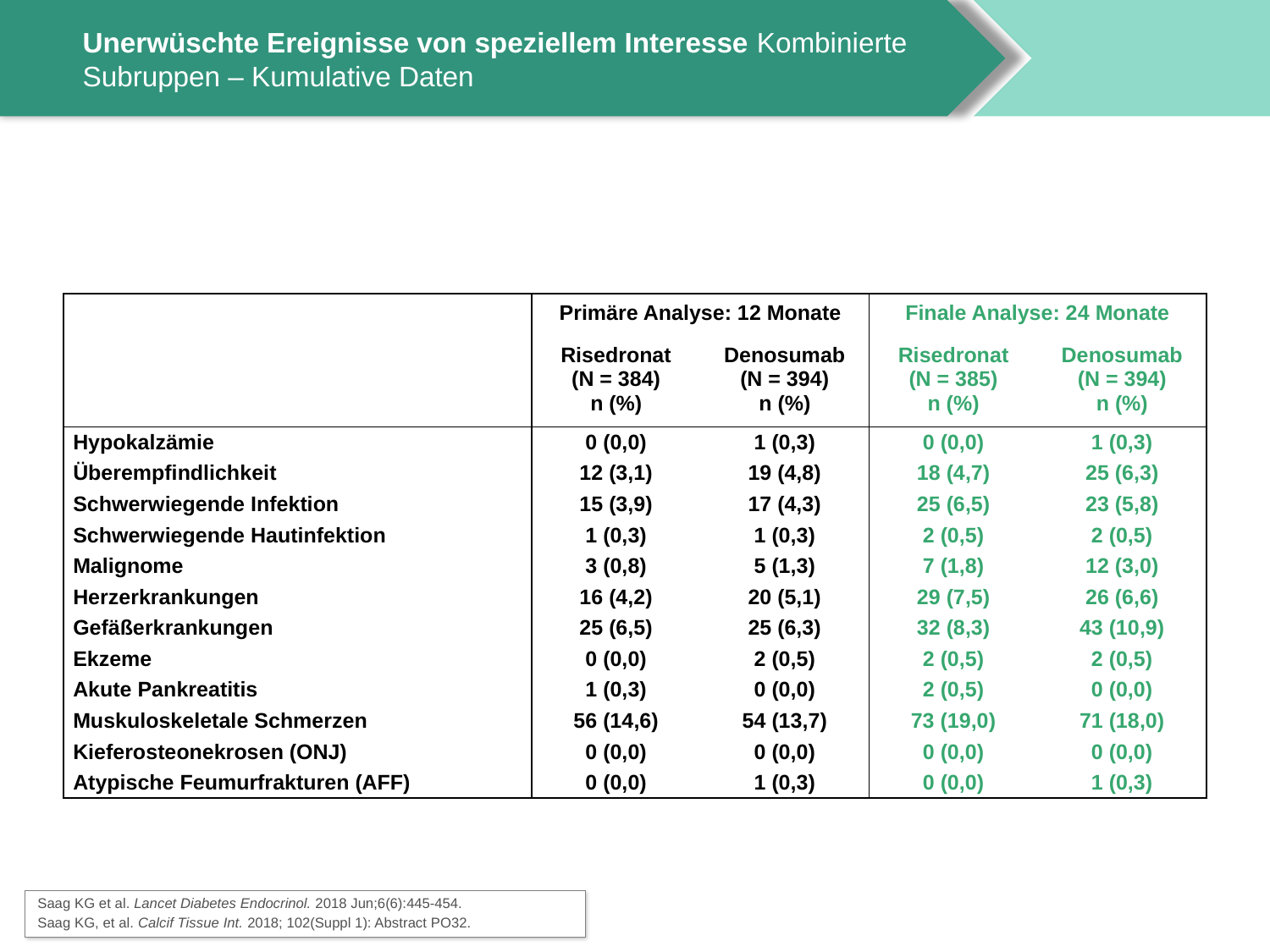

# Unerwüschte Ereignisse von speziellem Interesse Kombinierte Subruppen – Kumulative Daten
|  | Primäre Analyse: 12 Monate |  | Finale Analyse: 24 Monate |  |
| --- | --- | --- | --- | --- |
|  | Risedronat (N = 384) n (%) | Denosumab (N = 394) n (%) | Risedronat (N = 385) n (%) | Denosumab (N = 394) n (%) |
| Hypokalzämie | 0 (0,0) | 1 (0,3) | 0 (0,0) | 1 (0,3) |
| Überempfindlichkeit | 12 (3,1) | 19 (4,8) | 18 (4,7) | 25 (6,3) |
| Schwerwiegende Infektion | 15 (3,9) | 17 (4,3) | 25 (6,5) | 23 (5,8) |
| Schwerwiegende Hautinfektion | 1 (0,3) | 1 (0,3) | 2 (0,5) | 2 (0,5) |
| Malignome | 3 (0,8) | 5 (1,3) | 7 (1,8) | 12 (3,0) |
| Herzerkrankungen | 16 (4,2) | 20 (5,1) | 29 (7,5) | 26 (6,6) |
| Gefäßerkrankungen | 25 (6,5) | 25 (6,3) | 32 (8,3) | 43 (10,9) |
| Ekzeme | 0 (0,0) | 2 (0,5) | 2 (0,5) | 2 (0,5) |
| Akute Pankreatitis | 1 (0,3) | 0 (0,0) | 2 (0,5) | 0 (0,0) |
| Muskuloskeletale Schmerzen | 56 (14,6) | 54 (13,7) | 73 (19,0) | 71 (18,0) |
| Kieferosteonekrosen (ONJ) | 0 (0,0) | 0 (0,0) | 0 (0,0) | 0 (0,0) |
| Atypische Feumurfrakturen (AFF) | 0 (0,0) | 1 (0,3) | 0 (0,0) | 1 (0,3) |
Saag KG et al. Lancet Diabetes Endocrinol. 2018 Jun;6(6):445-454.
Saag KG, et al. Calcif Tissue Int. 2018; 102(Suppl 1): Abstract PO32.